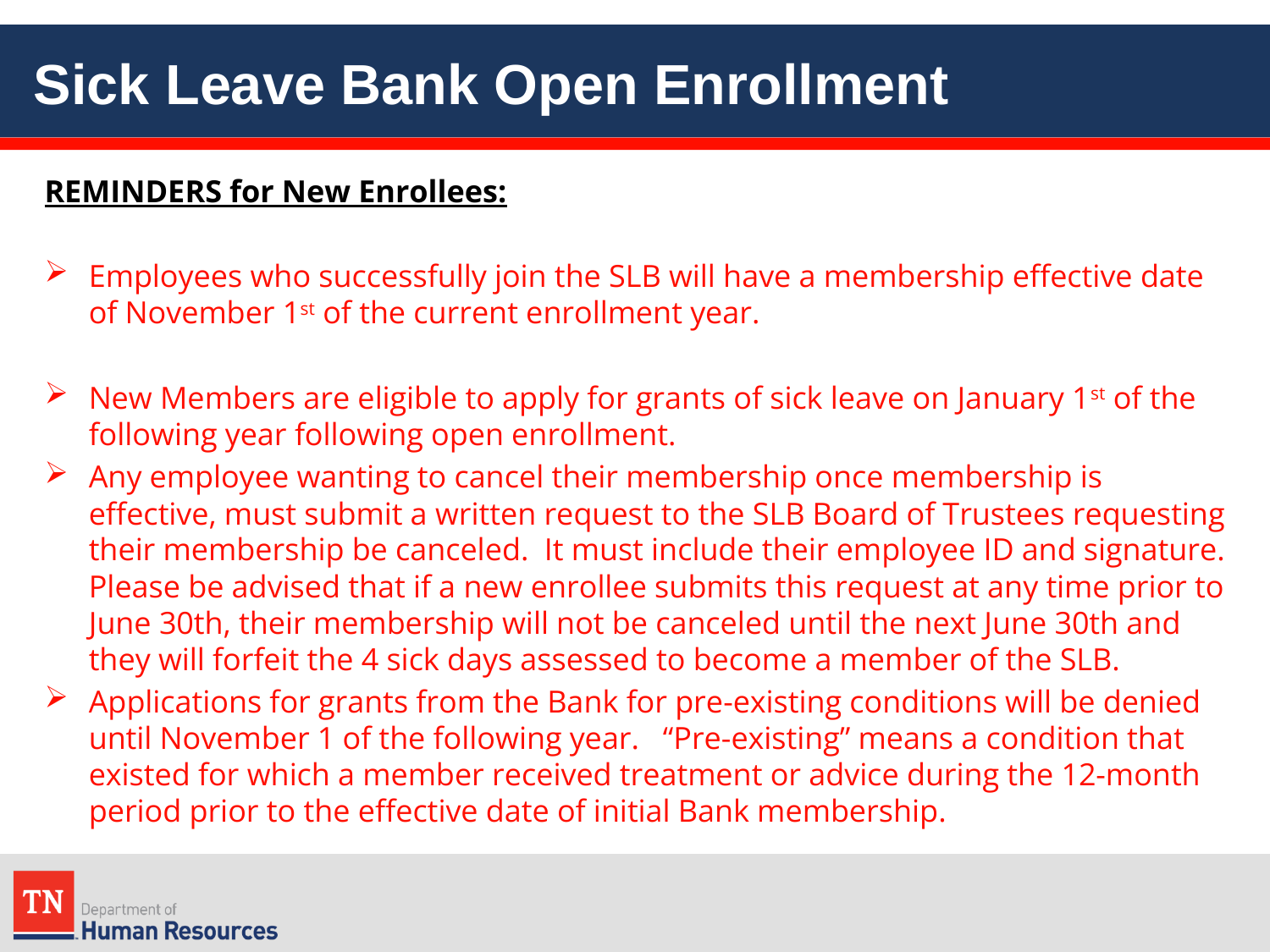

# Sick Leave Bank Open Enrollment
REMINDERS for New Enrollees:

Employees who successfully join the SLB will have a membership effective date of November 1st of the current enrollment year.

New Members are eligible to apply for grants of sick leave on January 1st of the following year following open enrollment.
Any employee wanting to cancel their membership once membership is effective, must submit a written request to the SLB Board of Trustees requesting their membership be canceled.  It must include their employee ID and signature.  Please be advised that if a new enrollee submits this request at any time prior to June 30th, their membership will not be canceled until the next June 30th and they will forfeit the 4 sick days assessed to become a member of the SLB.
Applications for grants from the Bank for pre-existing conditions will be denied until November 1 of the following year.   “Pre-existing” means a condition that existed for which a member received treatment or advice during the 12-month period prior to the effective date of initial Bank membership.